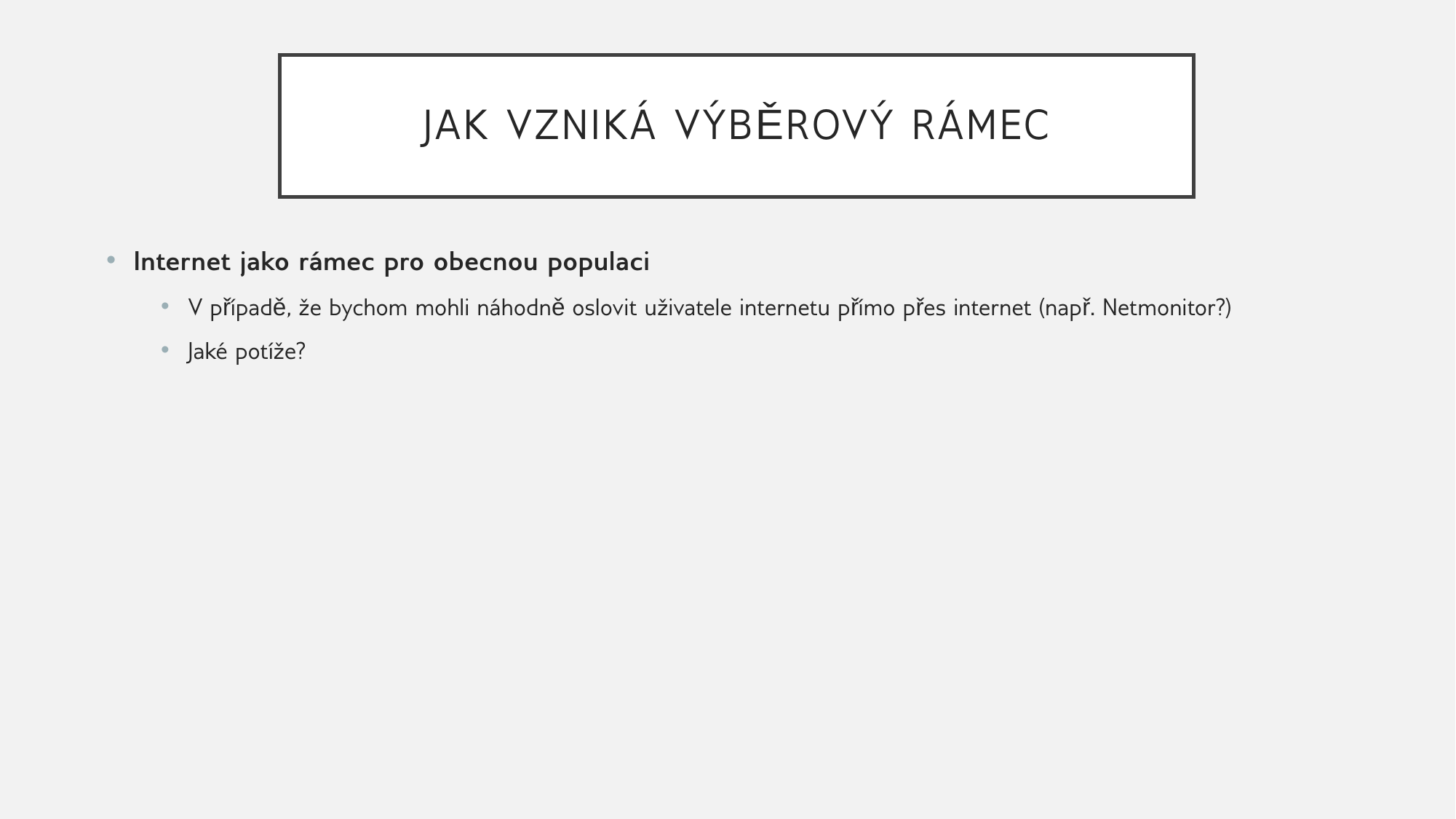

# Jak vzniká Výběrový rámec

Internet jako rámec pro obecnou populaci
V případě, že bychom mohli náhodně oslovit uživatele internetu přímo přes internet (např. Netmonitor?)
Jaké potíže?